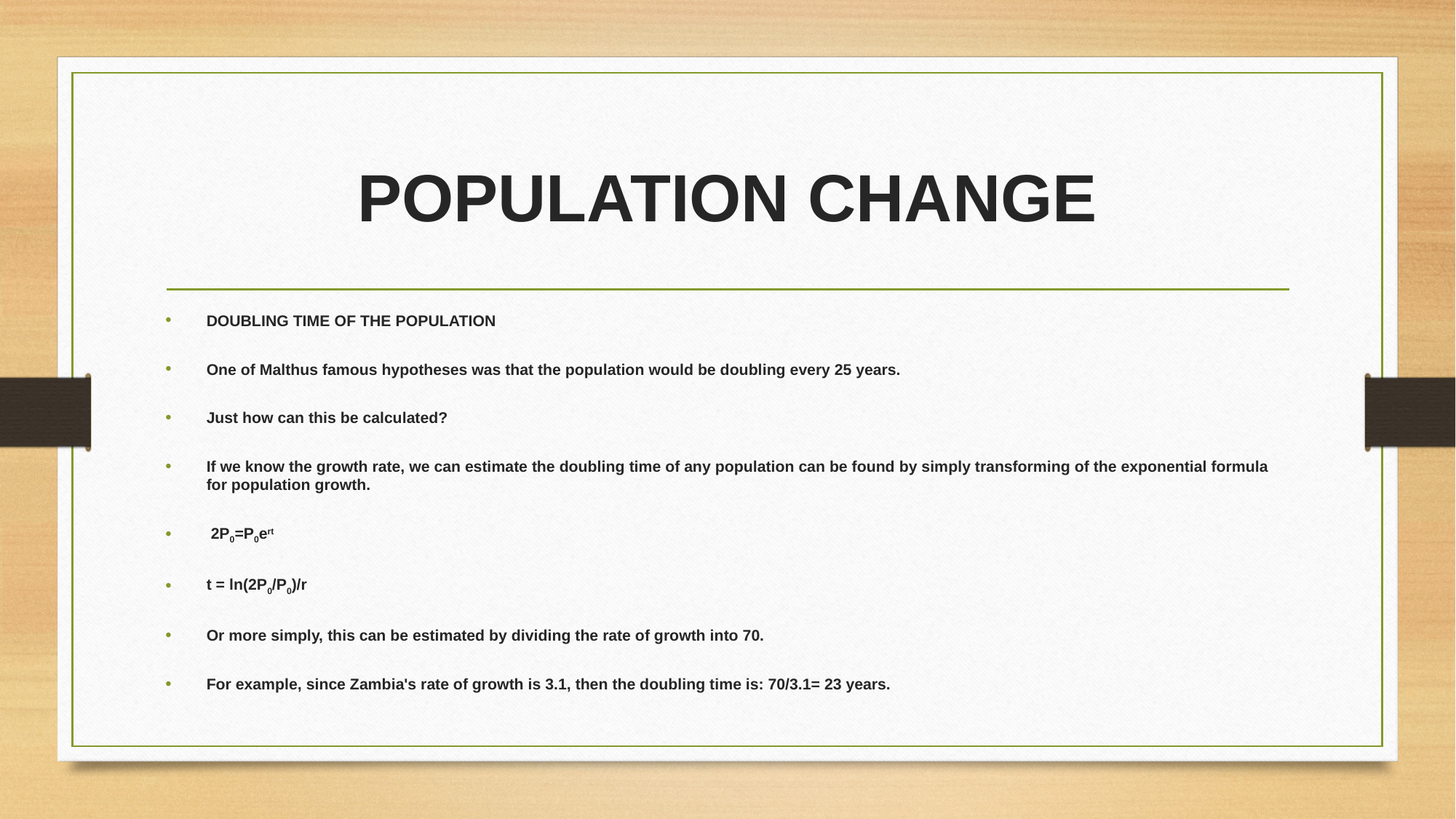

# POPULATION CHANGE
DOUBLING TIME OF THE POPULATION

One of Malthus famous hypotheses was that the population would be doubling every 25 years.

Just how can this be calculated?

If we know the growth rate, we can estimate the doubling time of any population can be found by simply transforming of the exponential formula for population growth.

 2P0=P0ert

t = ln(2P0/P0)/r

Or more simply, this can be estimated by dividing the rate of growth into 70.

For example, since Zambia's rate of growth is 3.1, then the doubling time is: 70/3.1= 23 years.